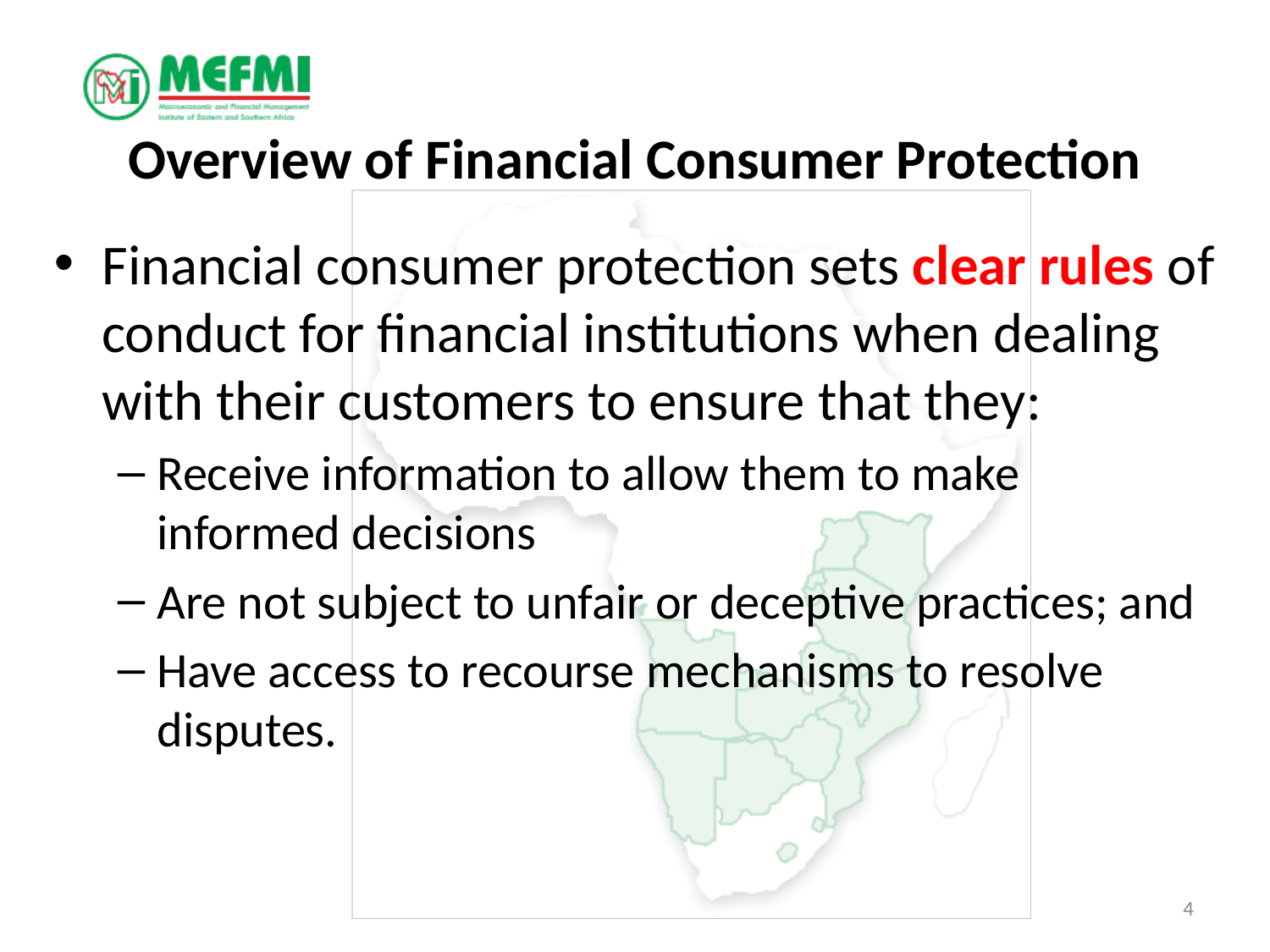

# Overview of Financial Consumer Protection
Financial consumer protection sets clear rules of conduct for financial institutions when dealing with their customers to ensure that they:
Receive information to allow them to make informed decisions
Are not subject to unfair or deceptive practices; and
Have access to recourse mechanisms to resolve disputes.

4